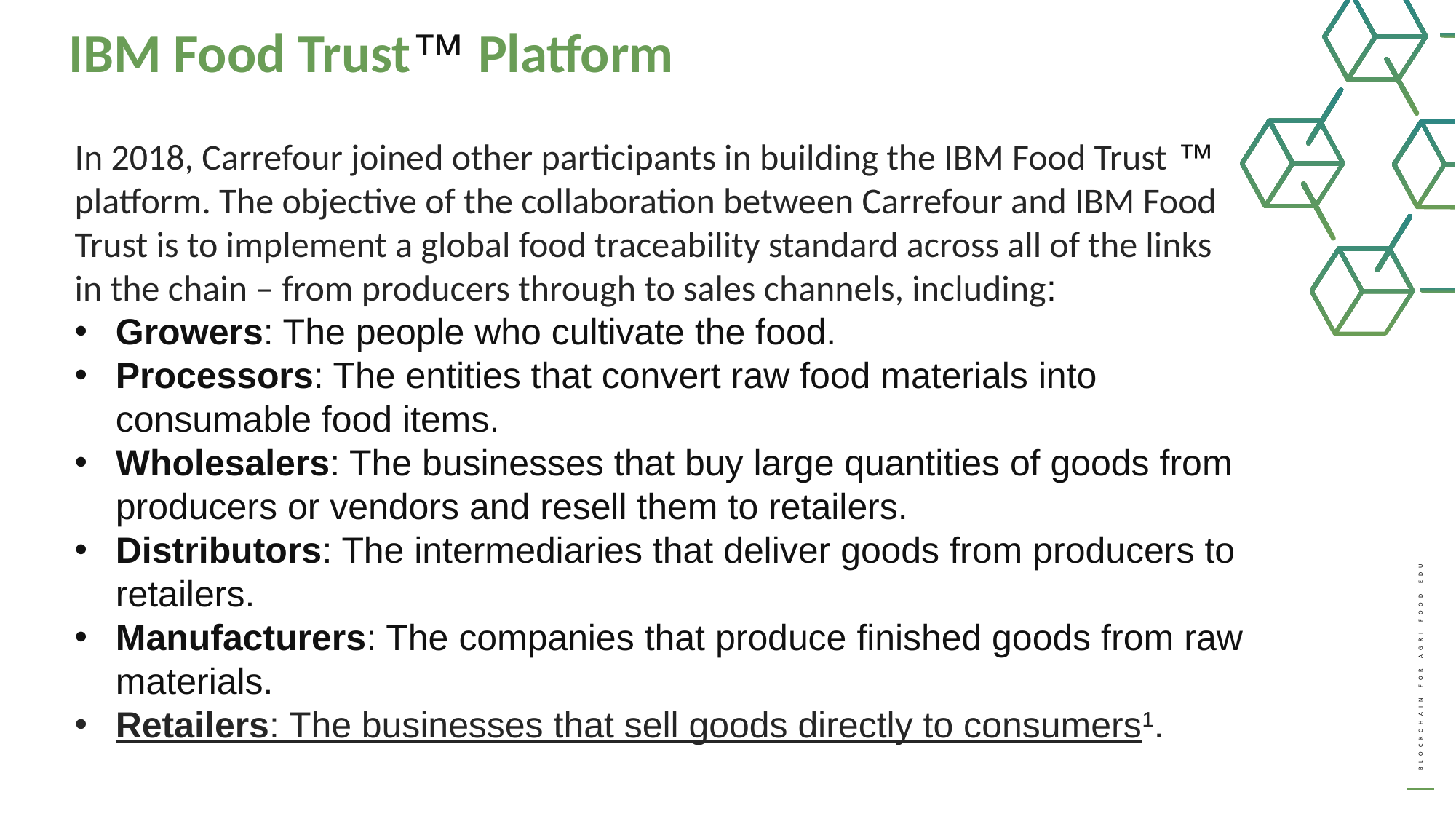

IBM Food Trust™ Platform
In 2018, Carrefour joined other participants in building the IBM Food Trust ™ platform. The objective of the collaboration between Carrefour and IBM Food Trust is to implement a global food traceability standard across all of the links in the chain – from producers through to sales channels, including:
Growers: The people who cultivate the food.
Processors: The entities that convert raw food materials into consumable food items.
Wholesalers: The businesses that buy large quantities of goods from producers or vendors and resell them to retailers.
Distributors: The intermediaries that deliver goods from producers to retailers.
Manufacturers: The companies that produce finished goods from raw materials.
Retailers: The businesses that sell goods directly to consumers1.